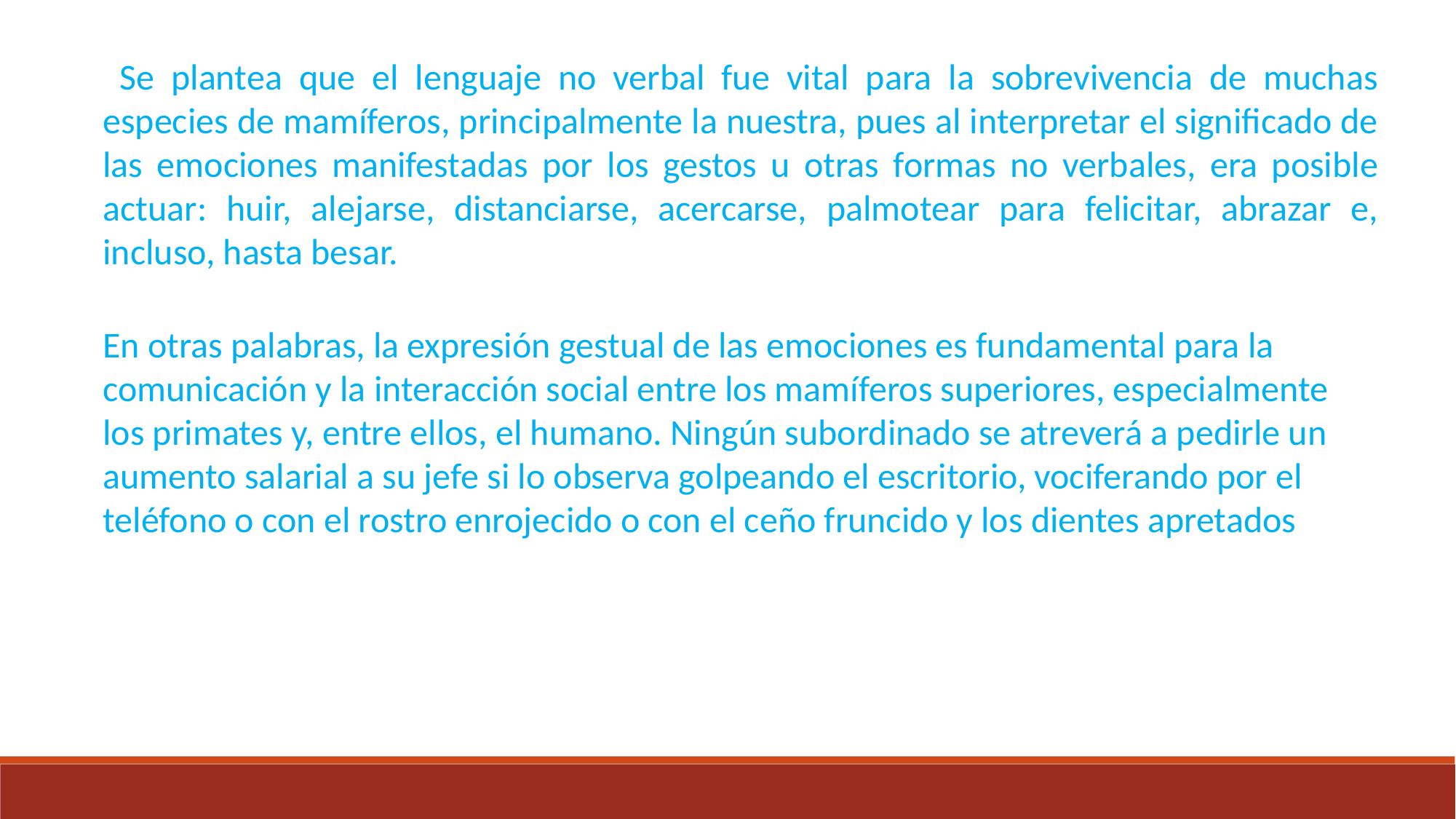

Se plantea que el lenguaje no verbal fue vital para la sobrevivencia de muchas especies de mamíferos, principalmente la nuestra, pues al interpretar el significado de las emociones manifestadas por los gestos u otras formas no verbales, era posible actuar: huir, alejarse, distanciarse, acercarse, palmotear para felicitar, abrazar e, incluso, hasta besar.
En otras palabras, la expresión gestual de las emociones es fundamental para la comunicación y la interacción social entre los mamíferos superiores, especialmente los primates y, entre ellos, el humano. Ningún subordinado se atreverá a pedirle un aumento salarial a su jefe si lo observa golpeando el escritorio, vociferando por el teléfono o con el rostro enrojecido o con el ceño fruncido y los dientes apretados